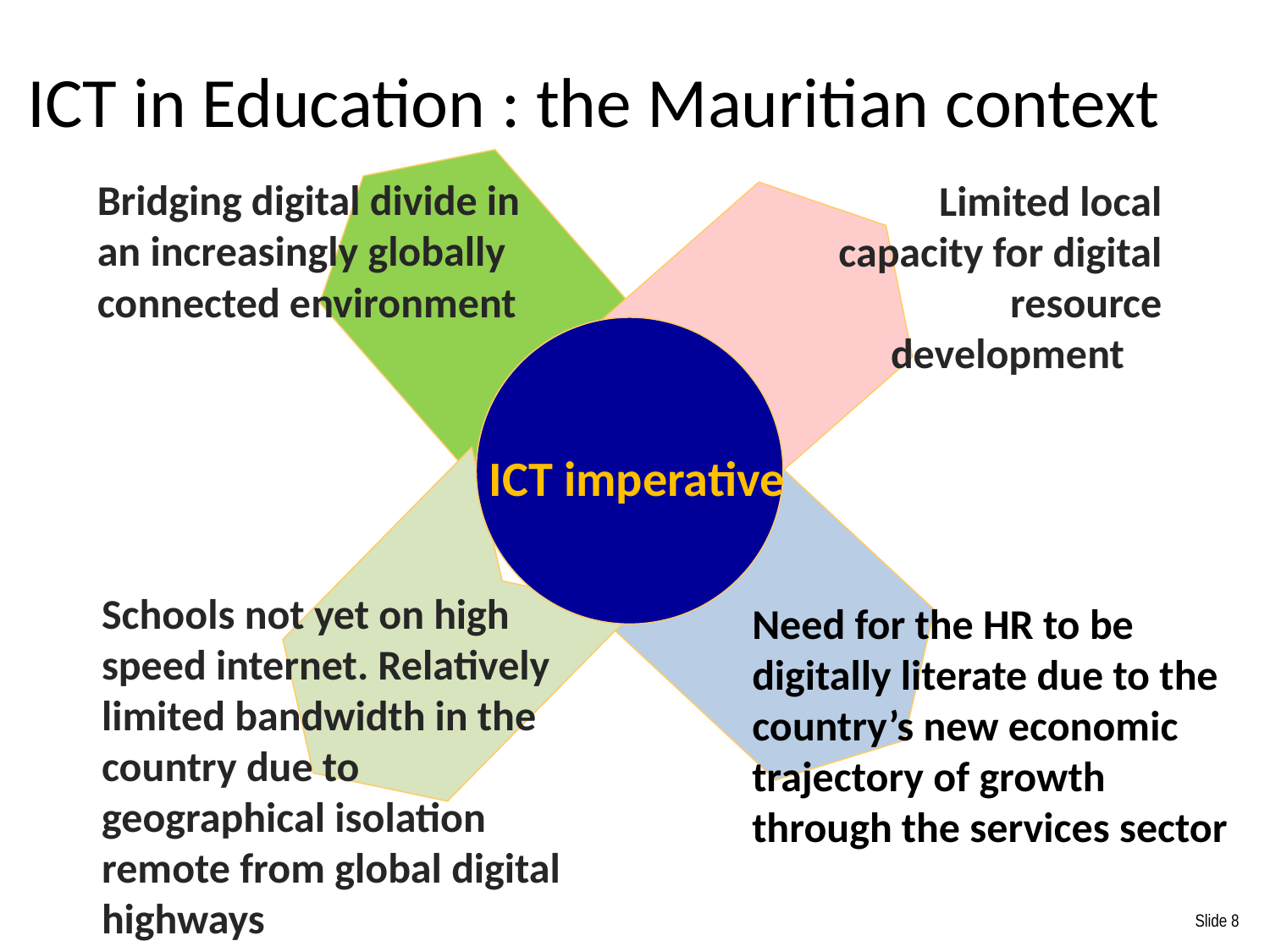

ICT in Education : the Mauritian context

Bridging digital divide in an increasingly globally connected environment
Limited local capacity for digital resource development

 ICT imperative

Schools not yet on high speed internet. Relatively limited bandwidth in the country due to geographical isolation remote from global digital highways
Need for the HR to be digitally literate due to the country’s new economic trajectory of growth through the services sector

Slide 8